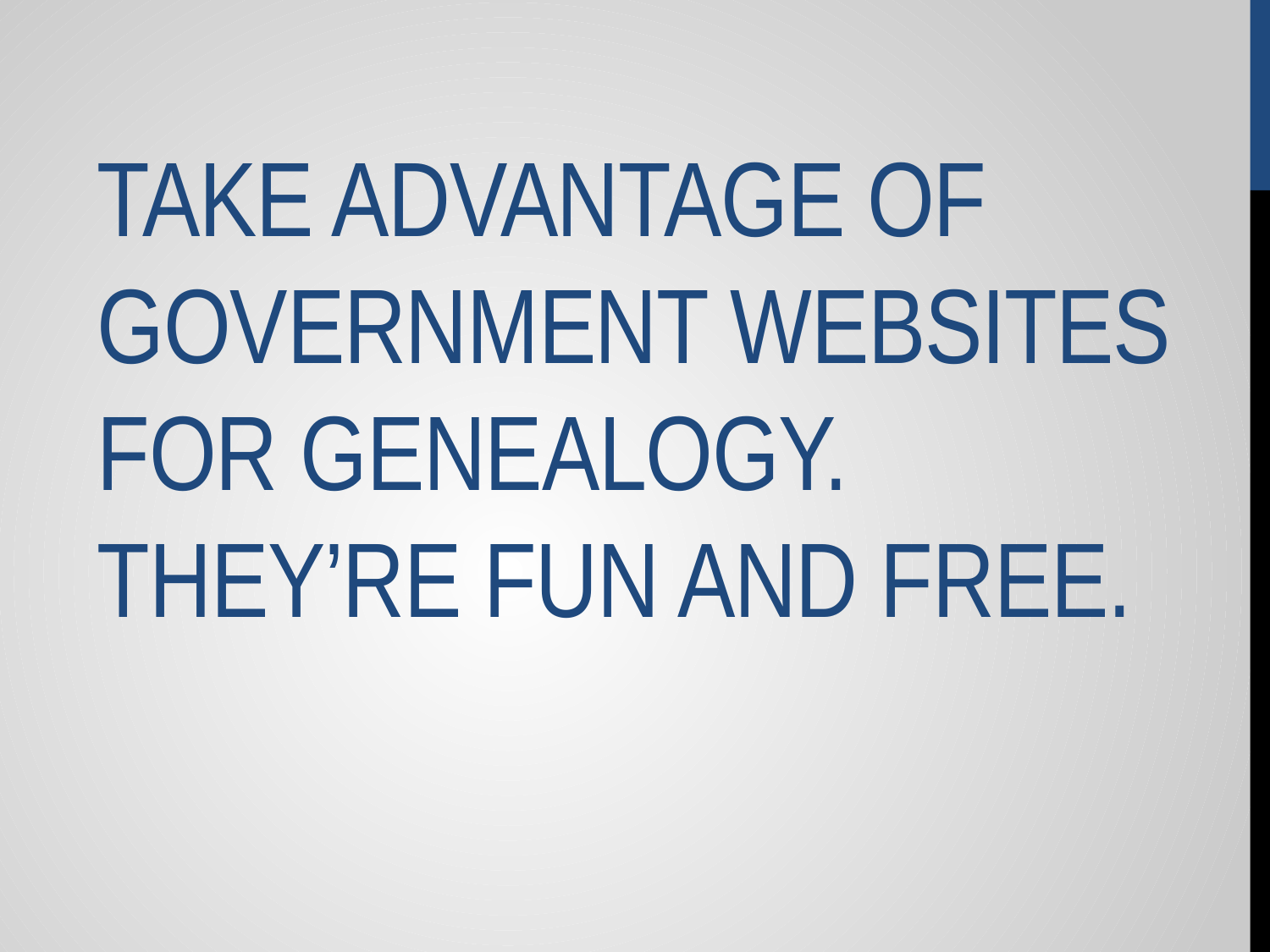

# Take advantage of Government websites for genealogy. They’re fun and free.